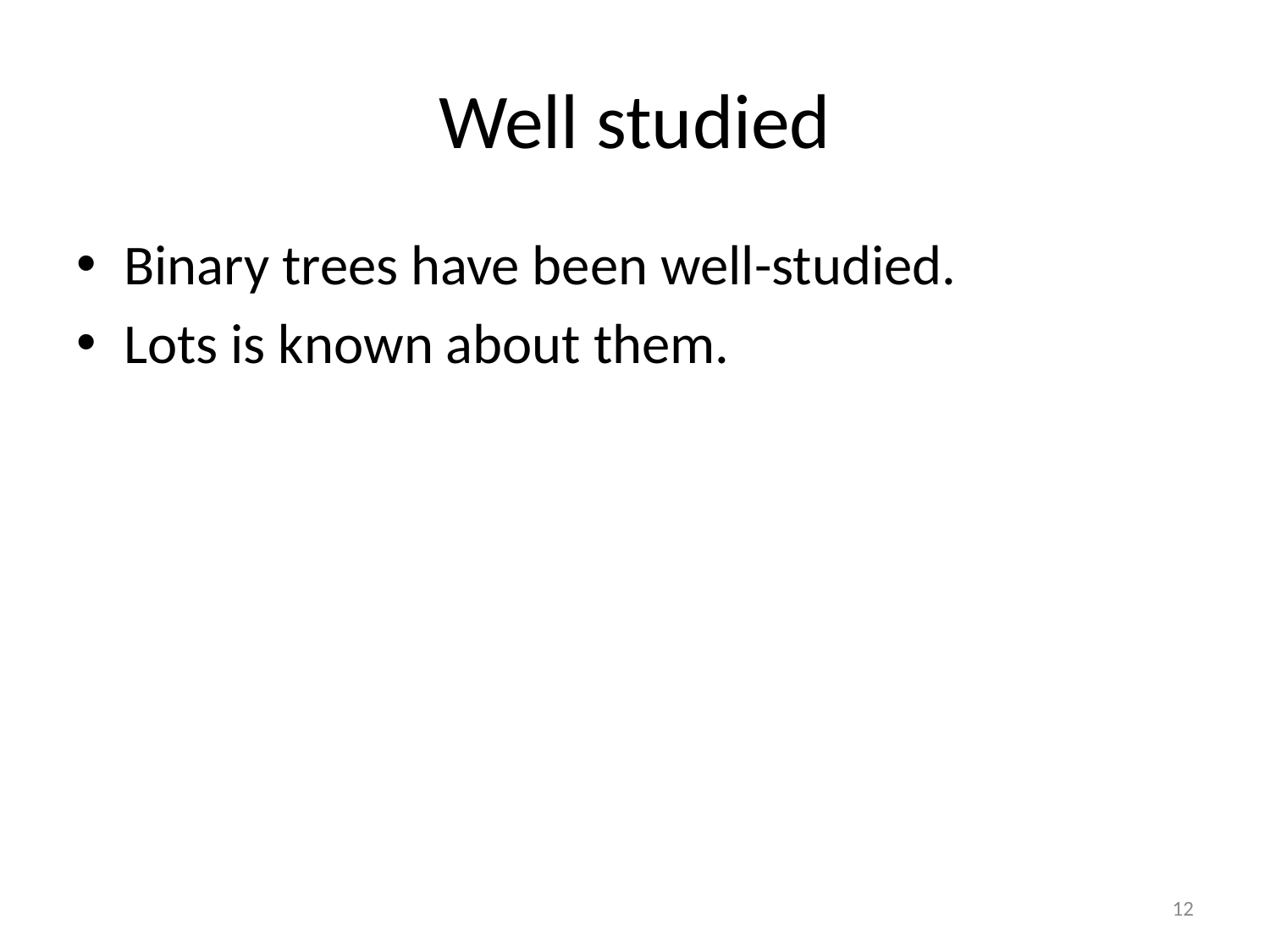

# Well studied
Binary trees have been well-studied.
Lots is known about them.
12